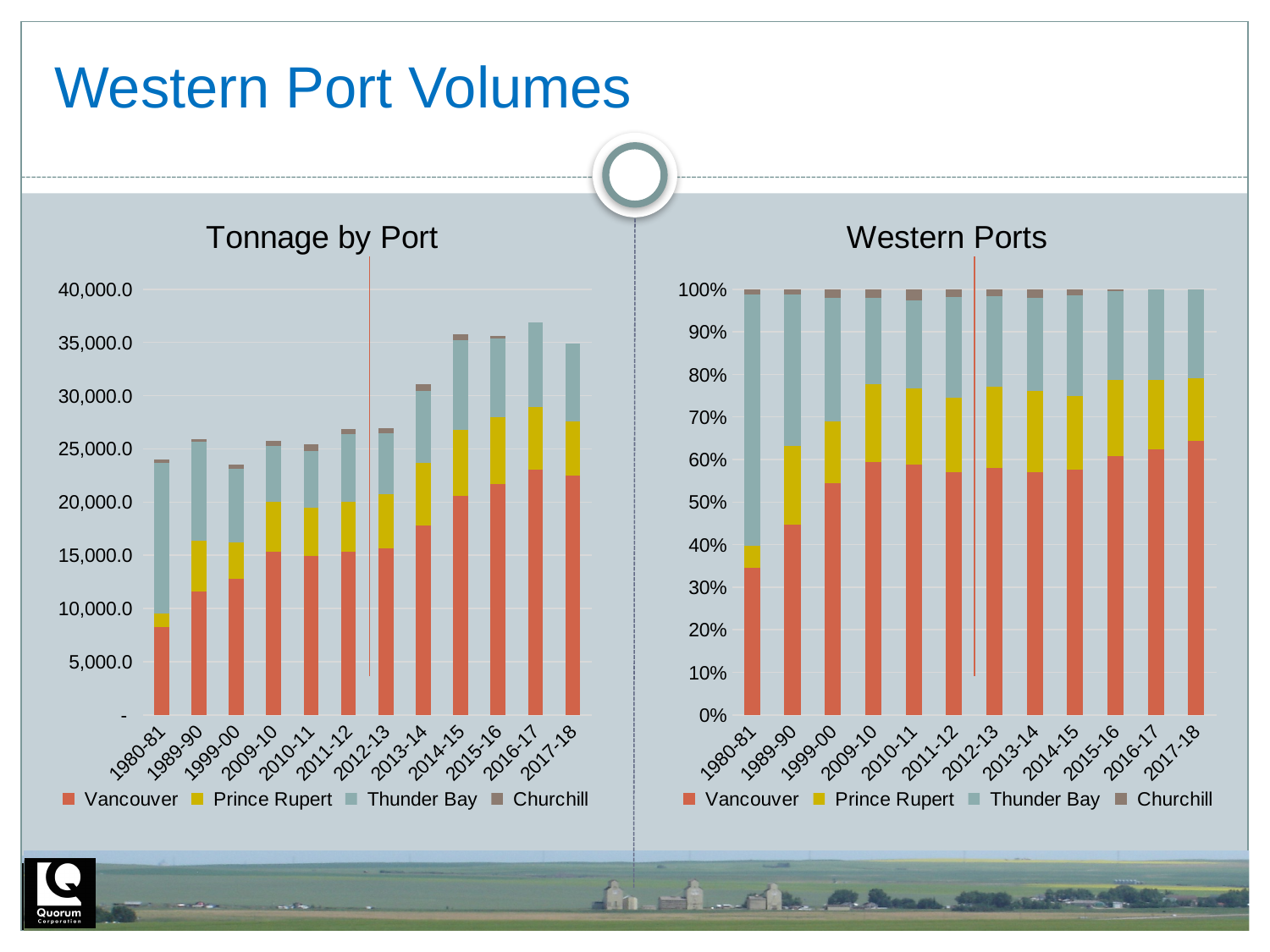

# Western Port Volumes

### Chart: Tonnage by Port

| Category |  Vancouver  |  Prince Rupert  |  Thunder Bay  |  Churchill  |
|---|---|---|---|---|
| 1980-81 | 8290.699999999999 | 1233.9 | 14191.699999999999 | 289.5 |
| 1989-90 | 11599.4 | 4800.2 | 9239.499999999998 | 308.8 |
| 1999-00 | 12821.113000000001 | 3396.8869999999997 | 6872.634 | 464.84799999999996 |
| 2009-10 | 15297.399999999998 | 4694.7 | 5238.700000000001 | 529.6 |
| 2010-11 | 14957.8 | 4526.5 | 5286.3 | 657.5 |
| 2011-12 | 15316.6 | 4741.099999999999 | 6324.099999999999 | 515.1 |
| 2012-13 | 15617.099999999999 | 5136.900000000001 | 5745.999999999999 | 422.6 |
| 2013-14 | 17765.199999999997 | 5922.8 | 6787.200000000001 | 635.9 |
| 2014-15 | 20616.399999999998 | 6151.3 | 8466.699999999999 | 527.4000000000001 |
| 2015-16 | 21666.5 | 6347.400000000001 | 7385.9 | 187.79999999999998 |
| 2016-17 | 23009.0 | 5939.8 | 7886.9000000000015 | 0.0 |
| 2017-18 | 22478.160000000003 | 5116.700000000001 | 7280.8 | 0.0 |

### Chart: Western Ports

| Category |  Vancouver  |  Prince Rupert  |  Thunder Bay  |  Churchill  |
|---|---|---|---|---|
| 1980-81 | 8290.699999999999 | 1233.9 | 14191.699999999999 | 289.5 |
| 1989-90 | 11599.4 | 4800.2 | 9239.499999999998 | 308.8 |
| 1999-00 | 12821.113000000001 | 3396.8869999999997 | 6872.634 | 464.84799999999996 |
| 2009-10 | 15297.399999999998 | 4694.7 | 5238.700000000001 | 529.6 |
| 2010-11 | 14957.8 | 4526.5 | 5286.3 | 657.5 |
| 2011-12 | 15316.6 | 4741.099999999999 | 6324.099999999999 | 515.1 |
| 2012-13 | 15617.099999999999 | 5136.900000000001 | 5745.999999999999 | 422.6 |
| 2013-14 | 17765.199999999997 | 5922.8 | 6787.200000000001 | 635.9 |
| 2014-15 | 20616.399999999998 | 6151.3 | 8466.699999999999 | 527.4000000000001 |
| 2015-16 | 21666.5 | 6347.400000000001 | 7385.9 | 187.79999999999998 |
| 2016-17 | 23009.0 | 5939.8 | 7886.9000000000015 | 0.0 |
| 2017-18 | 22478.160000000003 | 5116.700000000001 | 7280.8 | 0.0 |